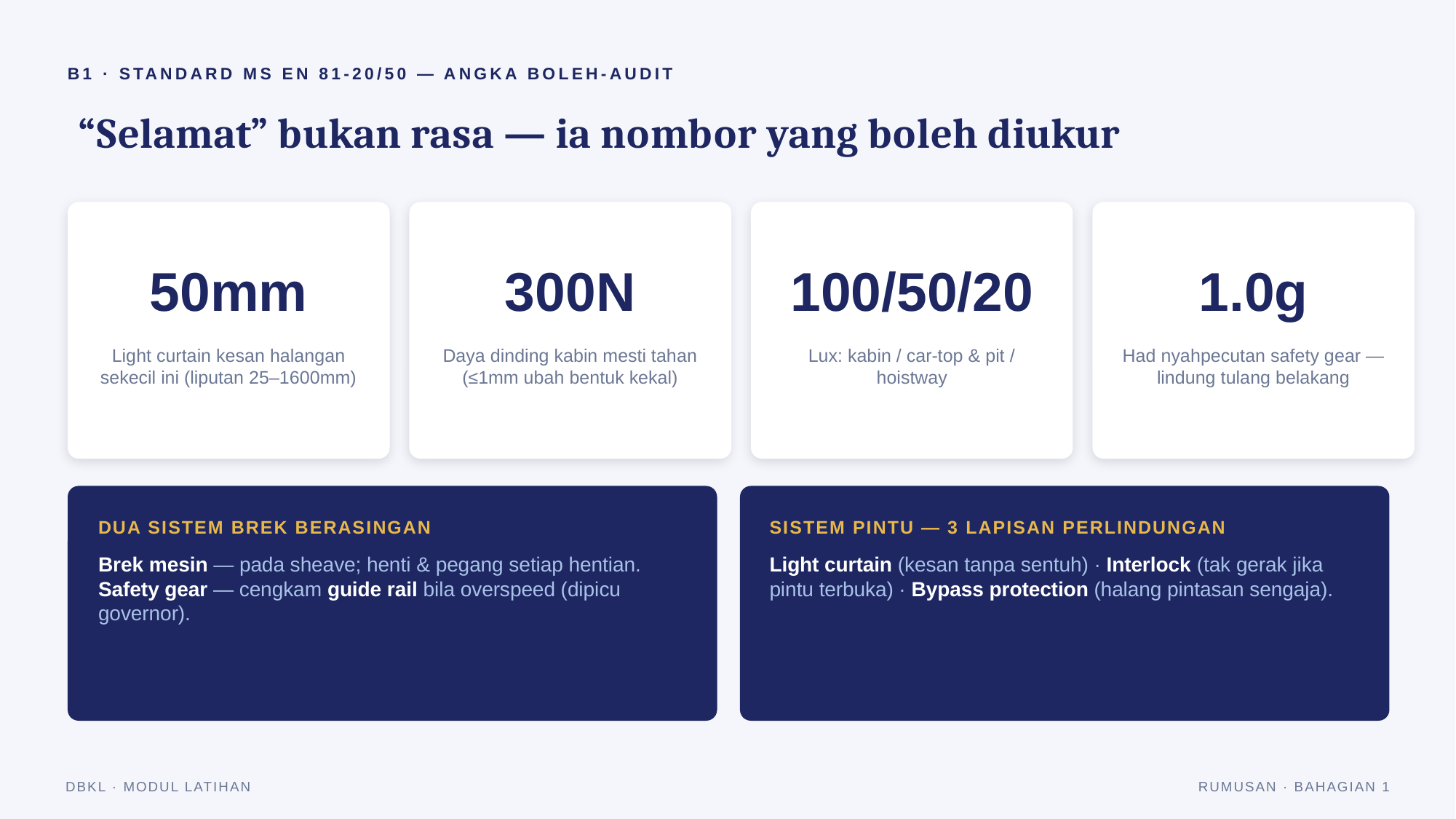

B1 · STANDARD MS EN 81-20/50 — ANGKA BOLEH-AUDIT
“Selamat” bukan rasa — ia nombor yang boleh diukur

50mm
300N
100/50/20
1.0g
Light curtain kesan halangan sekecil ini (liputan 25–1600mm)
Daya dinding kabin mesti tahan (≤1mm ubah bentuk kekal)
Lux: kabin / car-top & pit / hoistway
Had nyahpecutan safety gear — lindung tulang belakang

DUA SISTEM BREK BERASINGAN
SISTEM PINTU — 3 LAPISAN PERLINDUNGAN
Brek mesin — pada sheave; henti & pegang setiap hentian.
Safety gear — cengkam guide rail bila overspeed (dipicu governor).
Light curtain (kesan tanpa sentuh) · Interlock (tak gerak jika pintu terbuka) · Bypass protection (halang pintasan sengaja).
DBKL · MODUL LATIHAN
RUMUSAN · BAHAGIAN 1